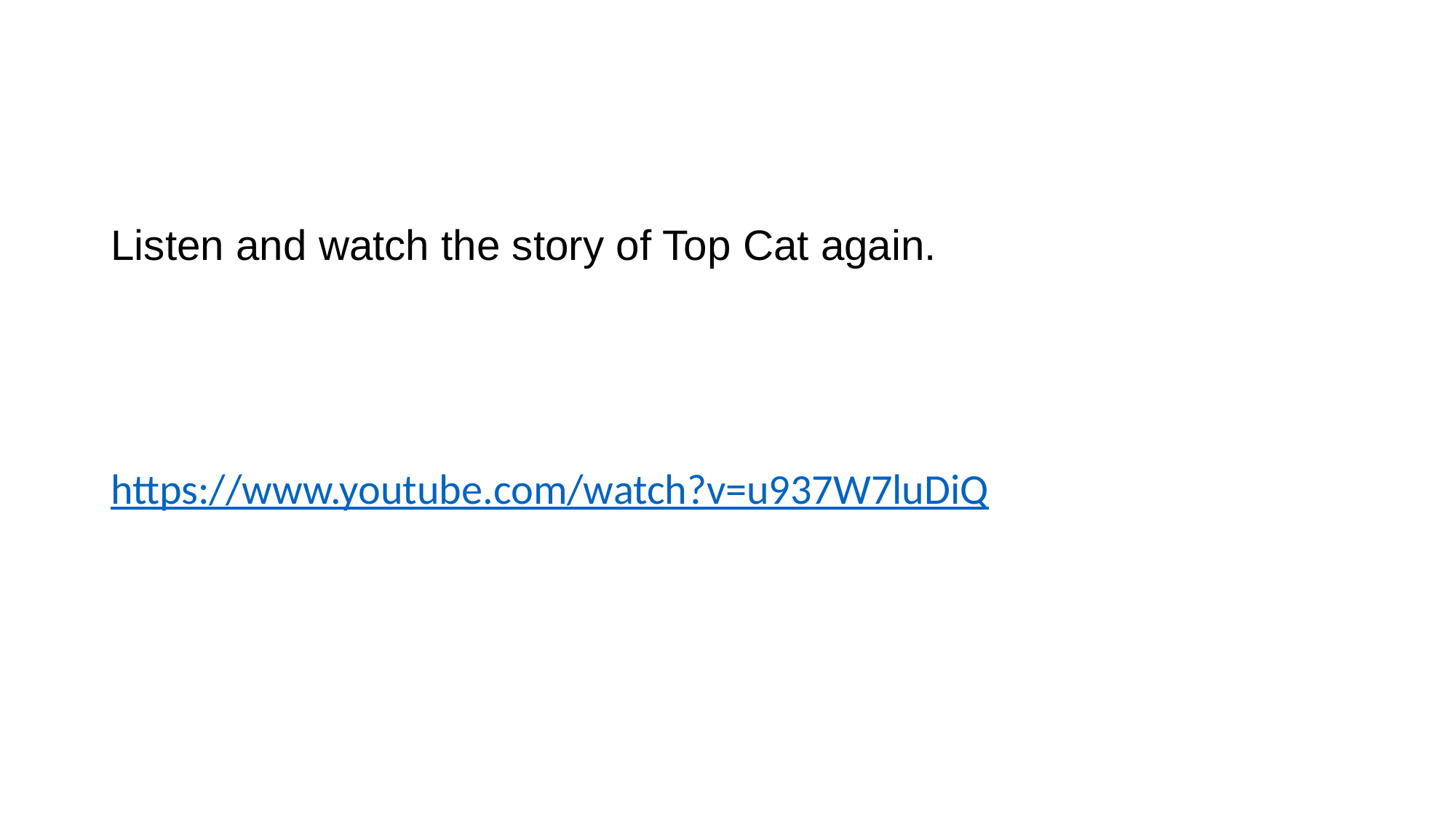

Listen and watch the story of Top Cat again.

https://www.youtube.com/watch?v=u937W7luDiQ